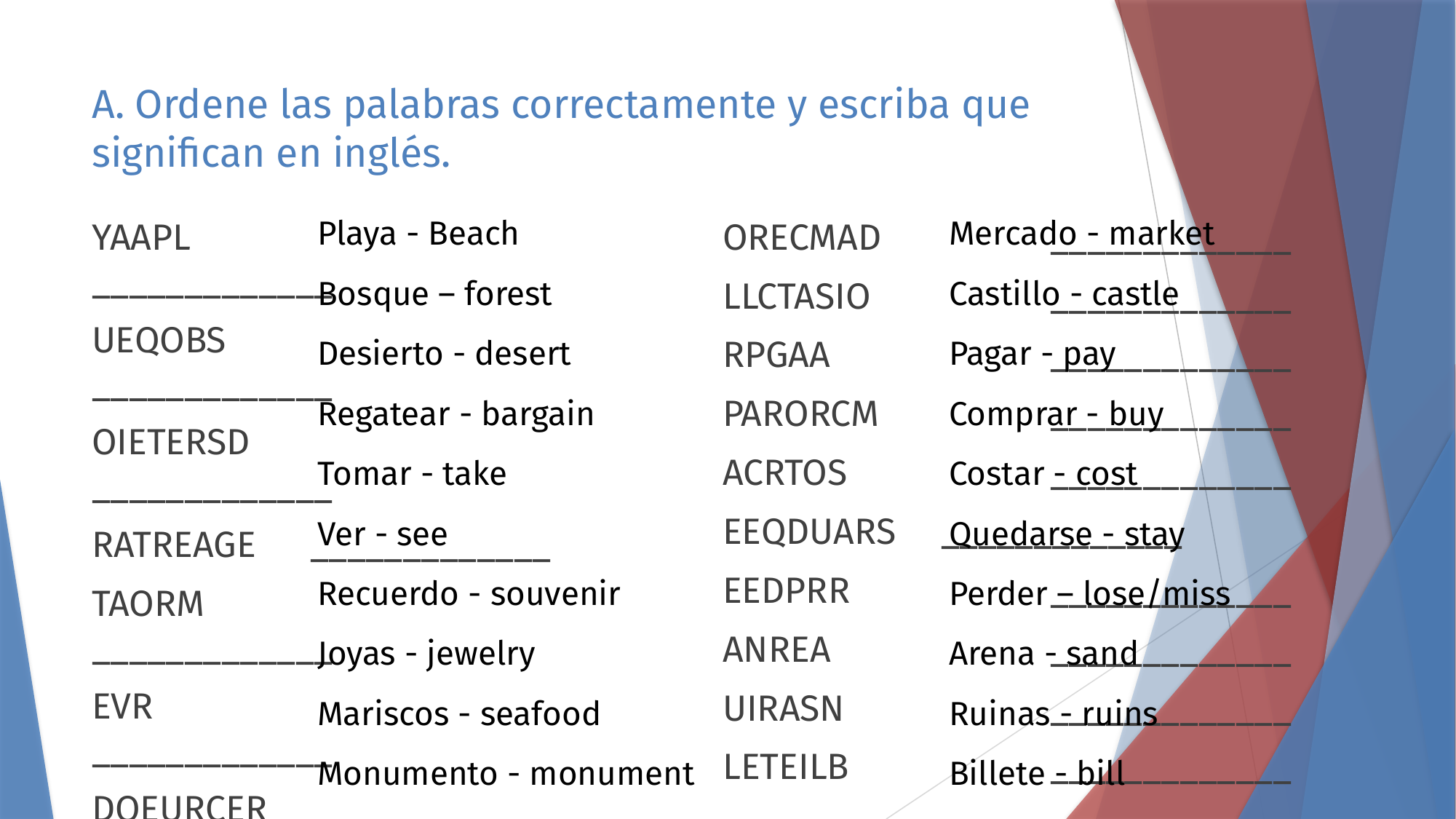

# A. Ordene las palabras correctamente y escriba que significan en inglés.
Playa - Beach
Bosque – forest
Desierto - desert
Regatear - bargain
Tomar - take
Ver - see
Recuerdo - souvenir
Joyas - jewelry
Mariscos - seafood
Monumento - monument

Mercado - market
Castillo - castle
Pagar - pay
Comprar - buy
Costar - cost
Quedarse - stay
Perder – lose/miss
Arena - sand
Ruinas - ruins
Billete - bill

YAAPL			_____________
UEQOBS		_____________
OIETERSD		_____________
RATREAGE	_____________
TAORM		_____________
EVR			_____________
DOEURCER	_____________
OYSJA			_____________
SMCROSIA		_____________
MOMNUONTE	_____________
ORECMAD		_____________
LLCTASIO		_____________
RPGAA			_____________
PARORCM		_____________
ACRTOS		_____________
EEQDUARS	_____________
EEDPRR		_____________
ANREA			_____________
UIRASN		_____________
LETEILB		_____________